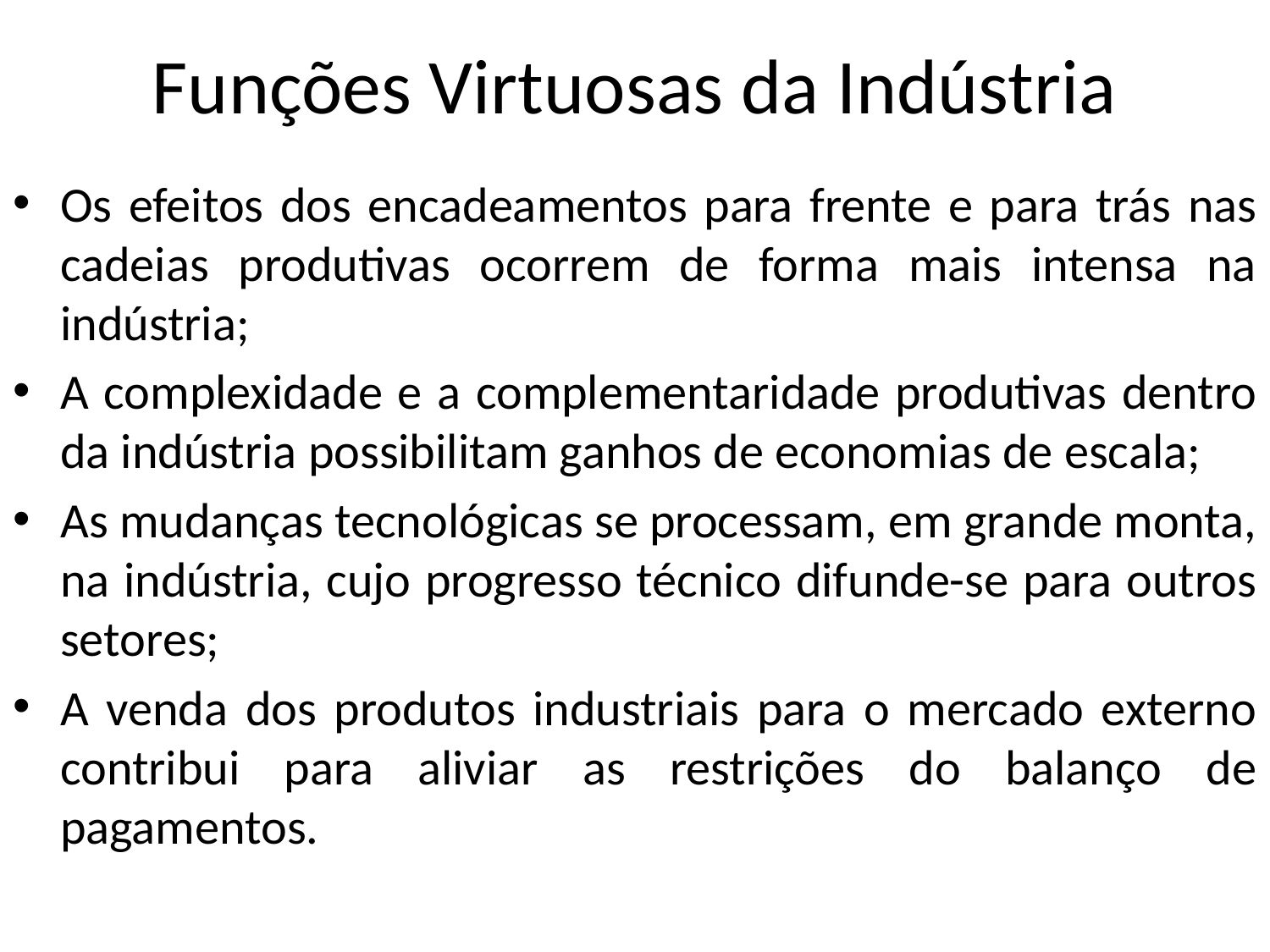

# Funções Virtuosas da Indústria
Os efeitos dos encadeamentos para frente e para trás nas cadeias produtivas ocorrem de forma mais intensa na indústria;
A complexidade e a complementaridade produtivas dentro da indústria possibilitam ganhos de economias de escala;
As mudanças tecnológicas se processam, em grande monta, na indústria, cujo progresso técnico difunde-se para outros setores;
A venda dos produtos industriais para o mercado externo contribui para aliviar as restrições do balanço de pagamentos.